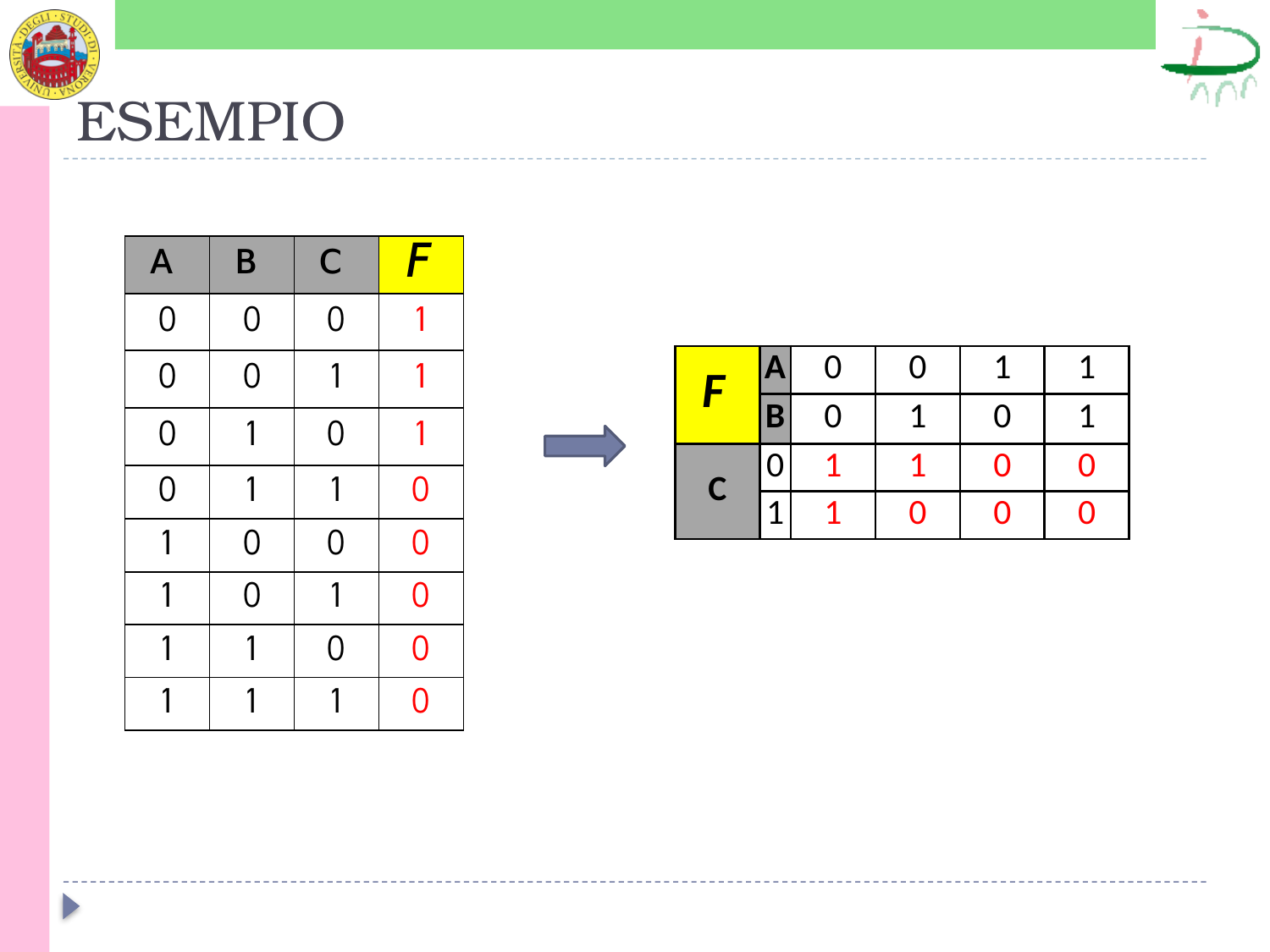

# ESEMPIO
| A | B | C | F |
| --- | --- | --- | --- |
| 0 | 0 | 0 | 1 |
| 0 | 0 | 1 | 1 |
| 0 | 1 | 0 | 1 |
| 0 | 1 | 1 | 0 |
| 1 | 0 | 0 | 0 |
| 1 | 0 | 1 | 0 |
| 1 | 1 | 0 | 0 |
| 1 | 1 | 1 | 0 |
| F | A | 0 | 0 | 1 | 1 |
| --- | --- | --- | --- | --- | --- |
|  | B | 0 | 1 | 0 | 1 |
| C | 0 | 1 | 1 | 0 | 0 |
|  | 1 | 1 | 0 | 0 | 0 |